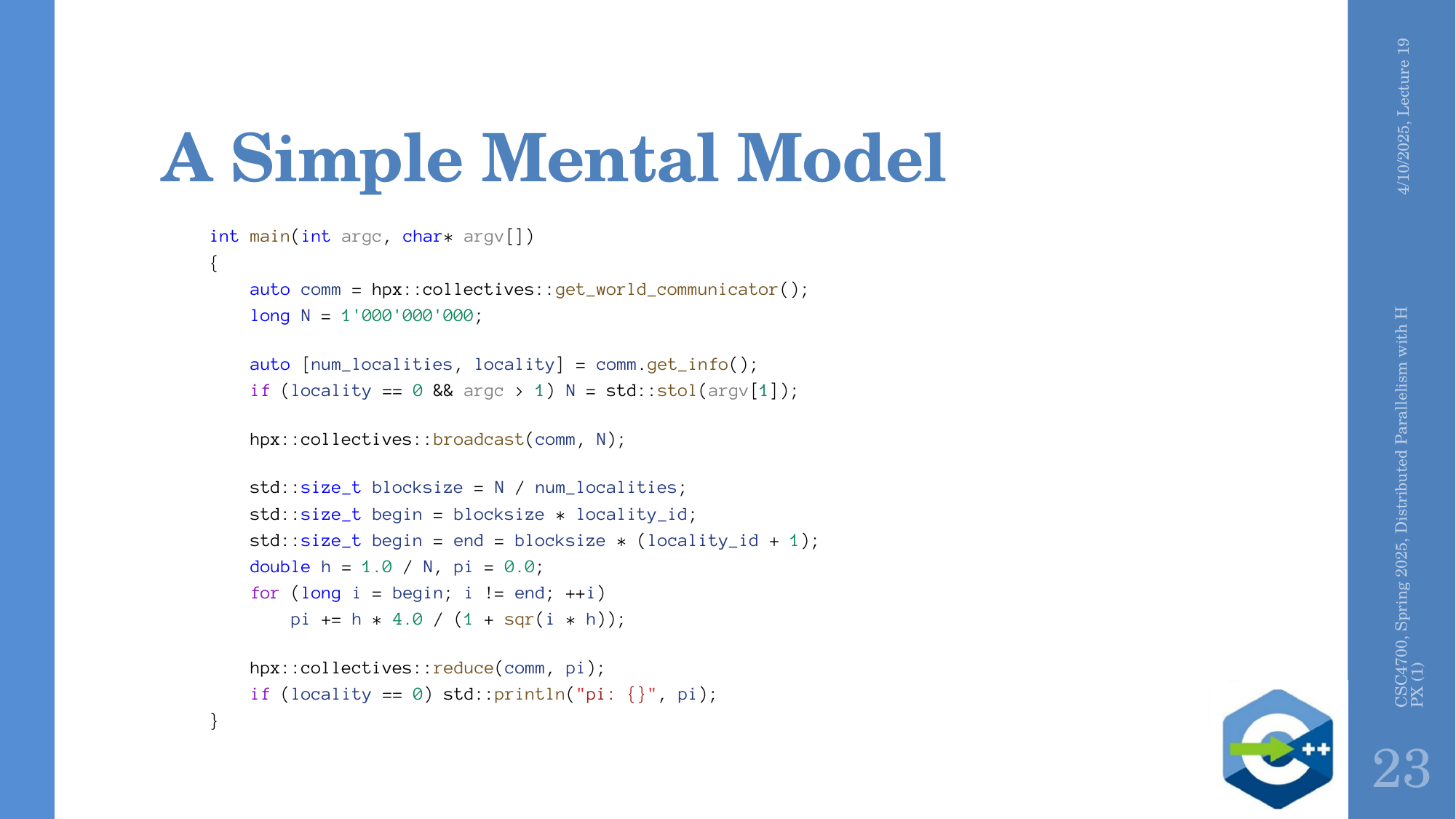

# A Simple Mental Model
4/10/2025, Lecture 19
int main(int argc, char* argv[])
{
    auto comm = hpx::collectives::get_world_communicator();
    long N = 1'000'000'000;
    auto [num_localities, locality] = comm.get_info();
    if (locality == 0 && argc > 1) N = std::stol(argv[1]);
    hpx::collectives::broadcast(comm, N);
    std::size_t blocksize = N / num_localities;
    std::size_t begin = blocksize * locality_id;
    std::size_t begin = end = blocksize * (locality_id + 1);
    double h = 1.0 / N, pi = 0.0;
    for (long i = begin; i != end; ++i)
        pi += h * 4.0 / (1 + sqr(i * h));
    hpx::collectives::reduce(comm, pi);
    if (locality == 0) std::println("pi: {}", pi);
}
CSC4700, Spring 2025, Distributed Parallelism with HPX (1)
23